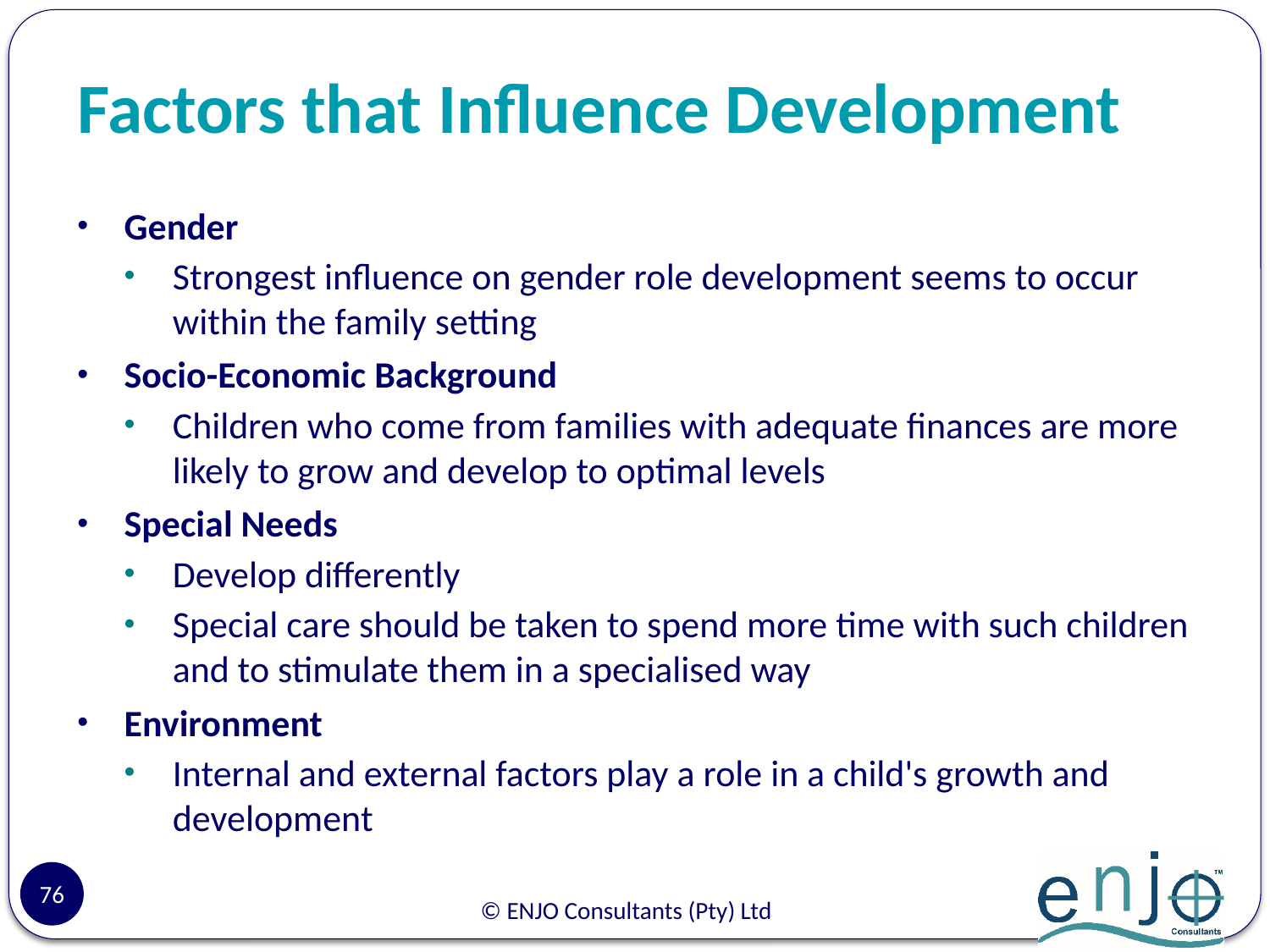

# Factors that Influence Development
Gender
Strongest influence on gender role development seems to occur within the family setting
Socio-Economic Background
Children who come from families with adequate finances are more likely to grow and develop to optimal levels
Special Needs
Develop differently
Special care should be taken to spend more time with such children and to stimulate them in a specialised way
Environment
Internal and external factors play a role in a child's growth and development

76
© ENJO Consultants (Pty) Ltd